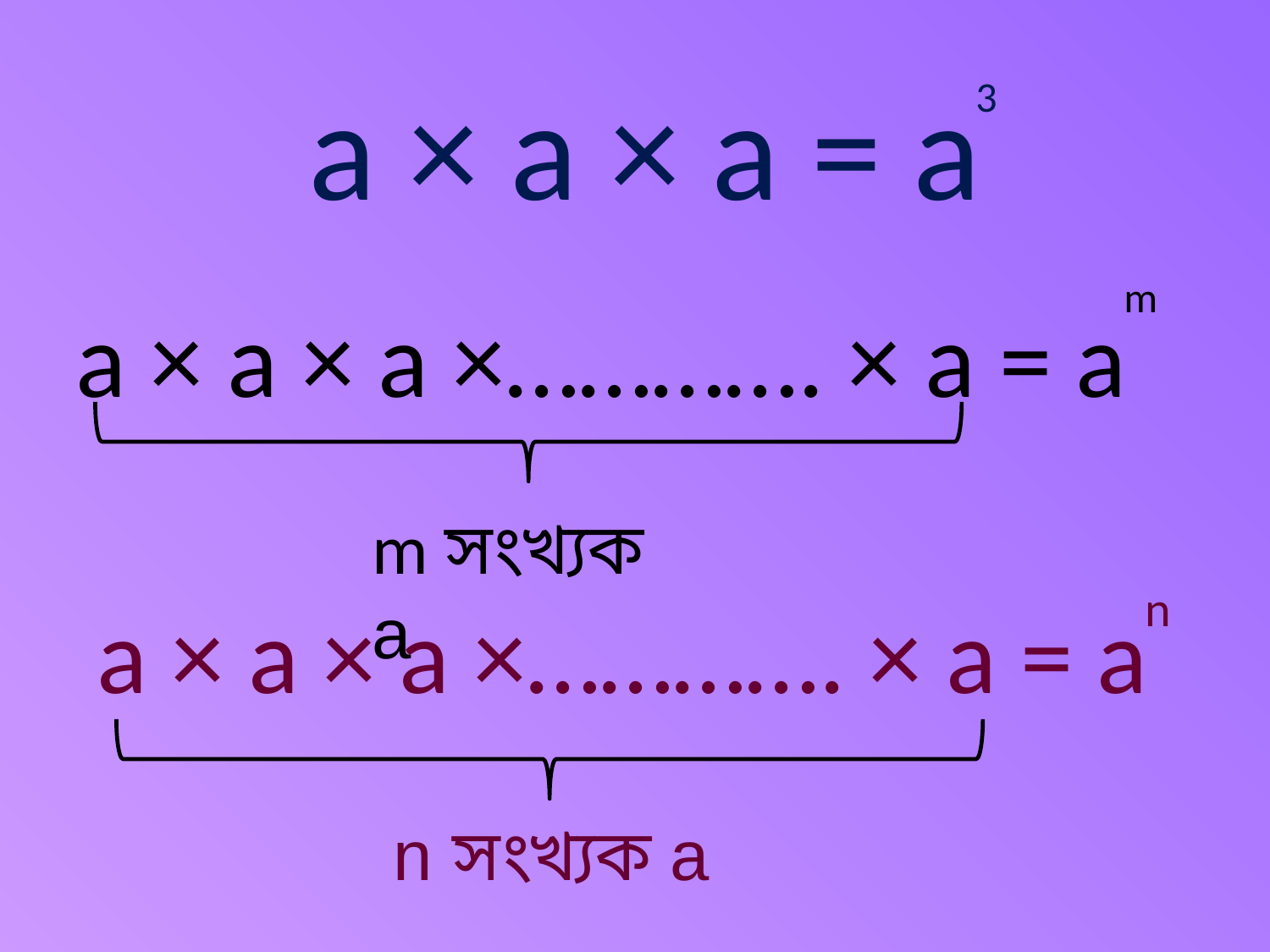

a × a × a = a
3

m
a × a × a ×…………. × a = a
m সংখ্যক a

n
a × a × a ×…………. × a = a
n সংখ্যক a